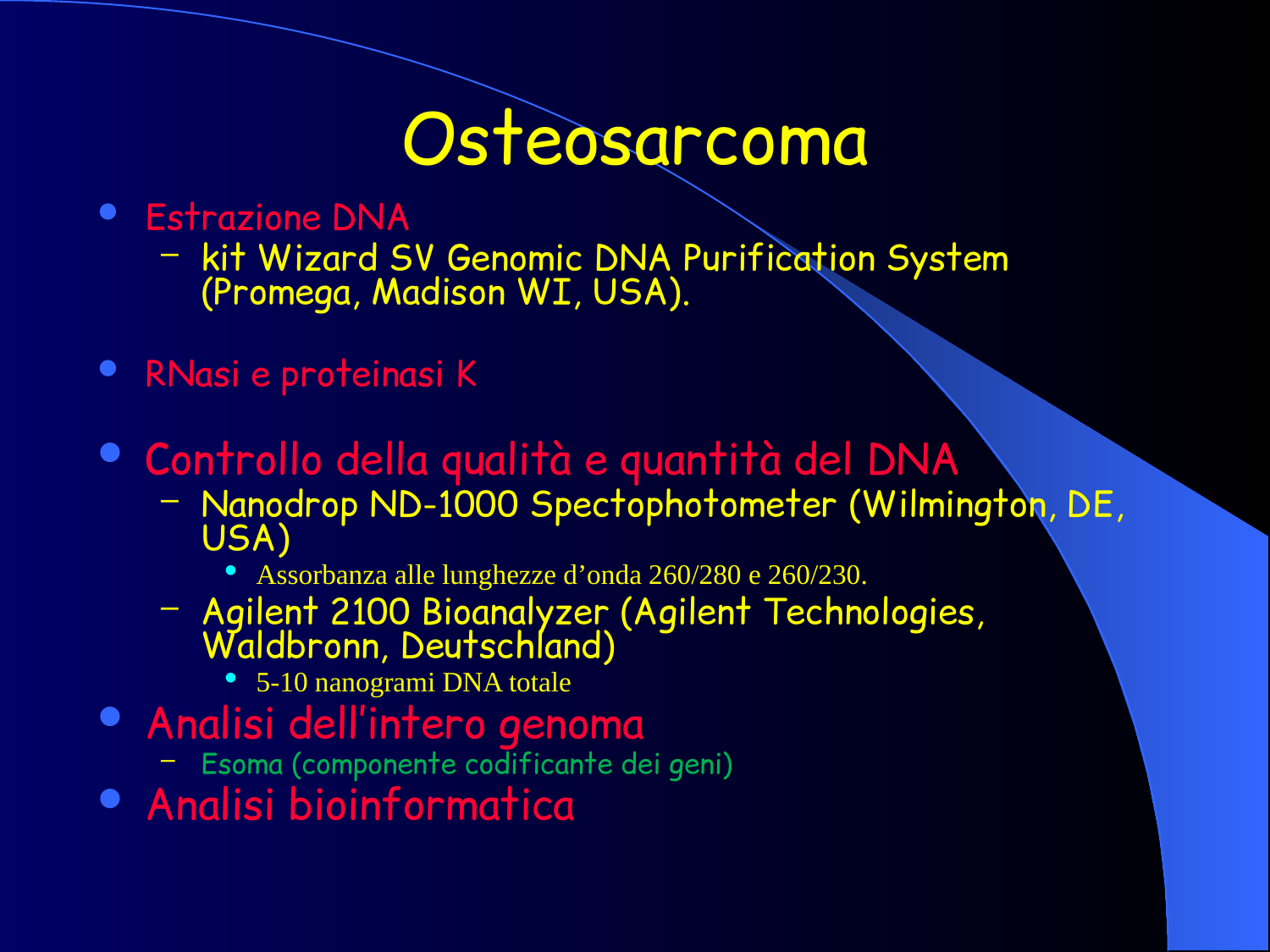

# Osteosarcoma
Estrazione DNA
kit Wizard SV Genomic DNA Purification System (Promega, Madison WI, USA).

RNasi e proteinasi K

Controllo della qualità e quantità del DNA
Nanodrop ND-1000 Spectophotometer (Wilmington, DE, USA)
Assorbanza alle lunghezze d’onda 260/280 e 260/230.
Agilent 2100 Bioanalyzer (Agilent Technologies, Waldbronn, Deutschland)
5-10 nanogrami DNA totale
Analisi dell’intero genoma
Esoma (componente codificante dei geni)
Analisi bioinformatica